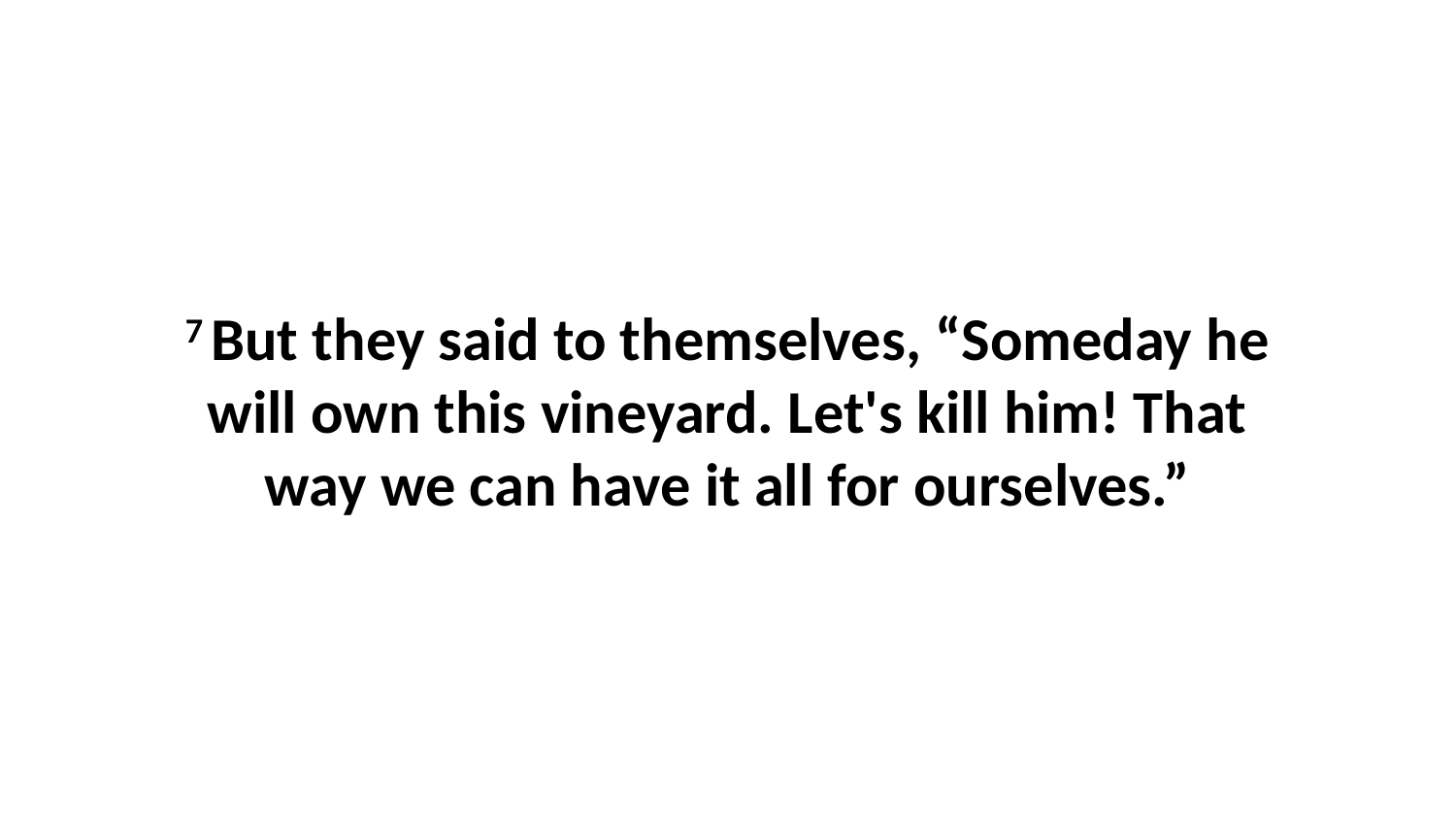

7 But they said to themselves, “Someday he will own this vineyard. Let's kill him! That way we can have it all for ourselves.”